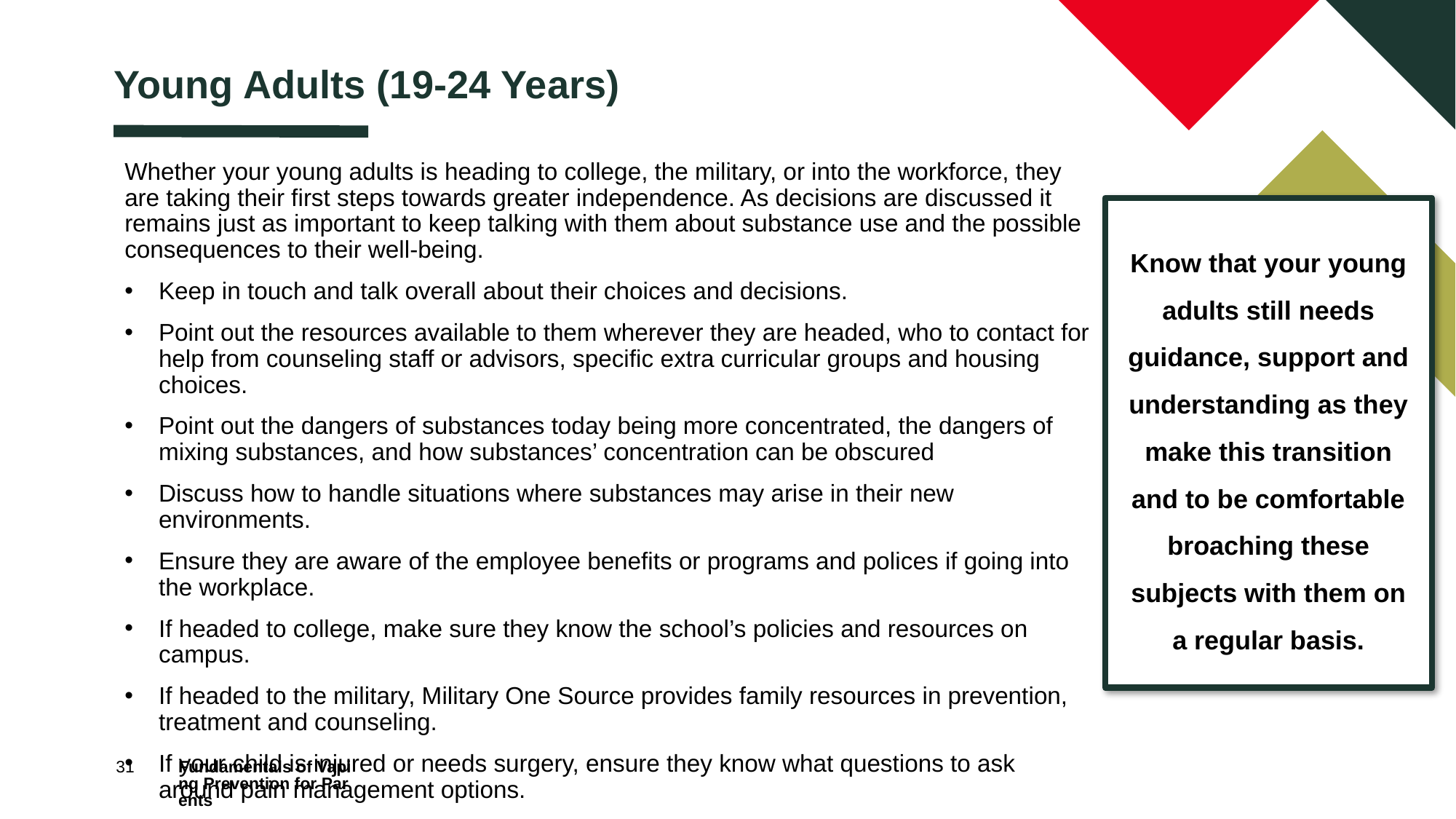

Young Adults (19-24 Years)
Whether your young adults is heading to college, the military, or into the workforce, they are taking their first steps towards greater independence. As decisions are discussed it remains just as important to keep talking with them about substance use and the possible consequences to their well-being.
Keep in touch and talk overall about their choices and decisions.
Point out the resources available to them wherever they are headed, who to contact for help from counseling staff or advisors, specific extra curricular groups and housing choices.
Point out the dangers of substances today being more concentrated, the dangers of mixing substances, and how substances’ concentration can be obscured
Discuss how to handle situations where substances may arise in their new environments.
Ensure they are aware of the employee benefits or programs and polices if going into the workplace.
If headed to college, make sure they know the school’s policies and resources on campus.
If headed to the military, Military One Source provides family resources in prevention, treatment and counseling.
If your child is injured or needs surgery, ensure they know what questions to ask around pain management options.
Know that your young adults still needs guidance, support and understanding as they make this transition and to be comfortable broaching these subjects with them on a regular basis.
31
Fundamentals of Vaping Prevention for Parents